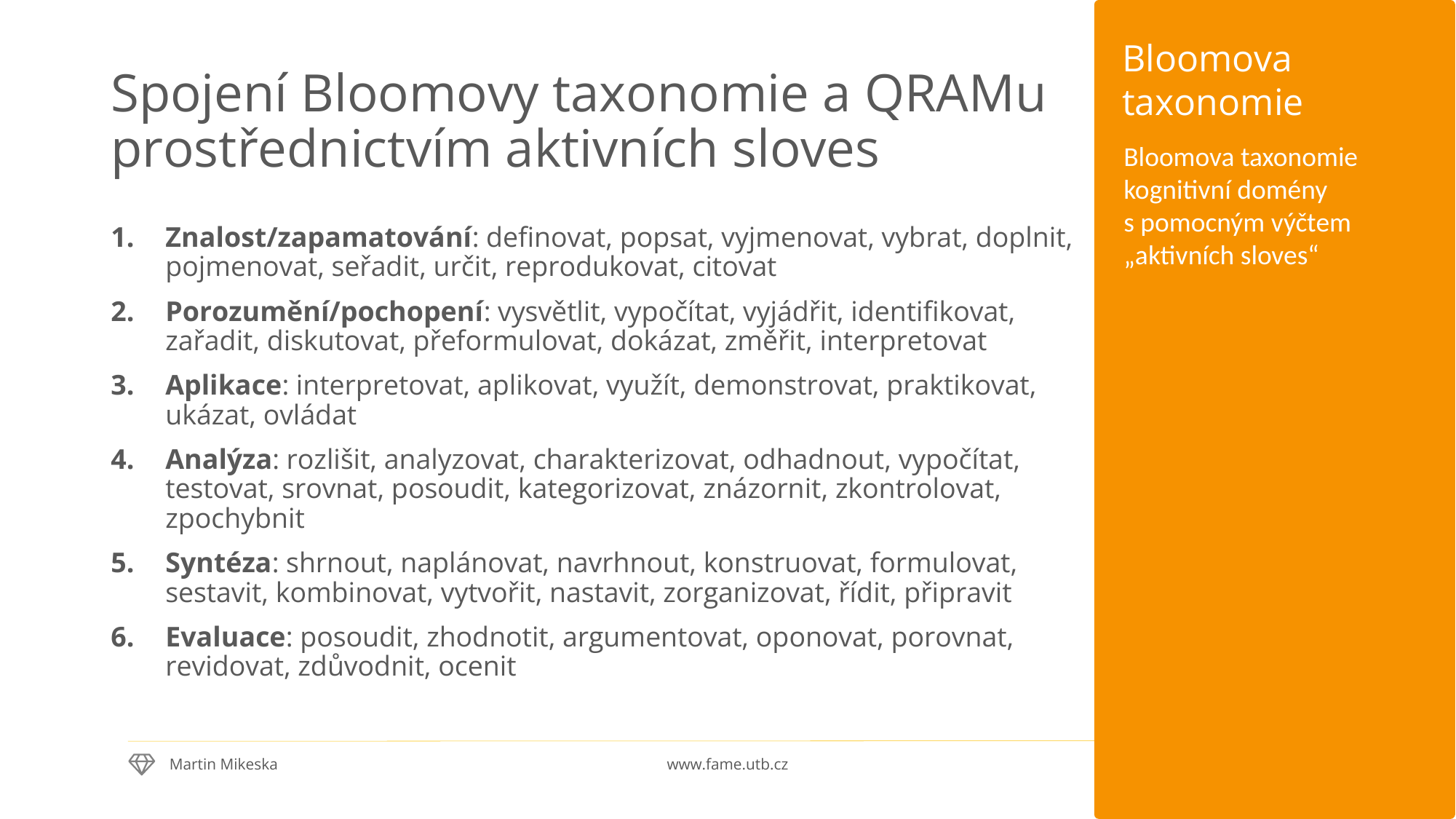

Bloomova taxonomie
# Spojení Bloomovy taxonomie a QRAMu prostřednictvím aktivních sloves
Bloomova taxonomie kognitivní domény
s pomocným výčtem „aktivních sloves“
Znalost/zapamatování: definovat, popsat, vyjmenovat, vybrat, doplnit, pojmenovat, seřadit, určit, reprodukovat, citovat
Porozumění/pochopení: vysvětlit, vypočítat, vyjádřit, identifikovat, zařadit, diskutovat, přeformulovat, dokázat, změřit, interpretovat
Aplikace: interpretovat, aplikovat, využít, demonstrovat, praktikovat, ukázat, ovládat
Analýza: rozlišit, analyzovat, charakterizovat, odhadnout, vypočítat, testovat, srovnat, posoudit, kategorizovat, znázornit, zkontrolovat, zpochybnit
Syntéza: shrnout, naplánovat, navrhnout, konstruovat, formulovat, sestavit, kombinovat, vytvořit, nastavit, zorganizovat, řídit, připravit
Evaluace: posoudit, zhodnotit, argumentovat, oponovat, porovnat, revidovat, zdůvodnit, ocenit
14